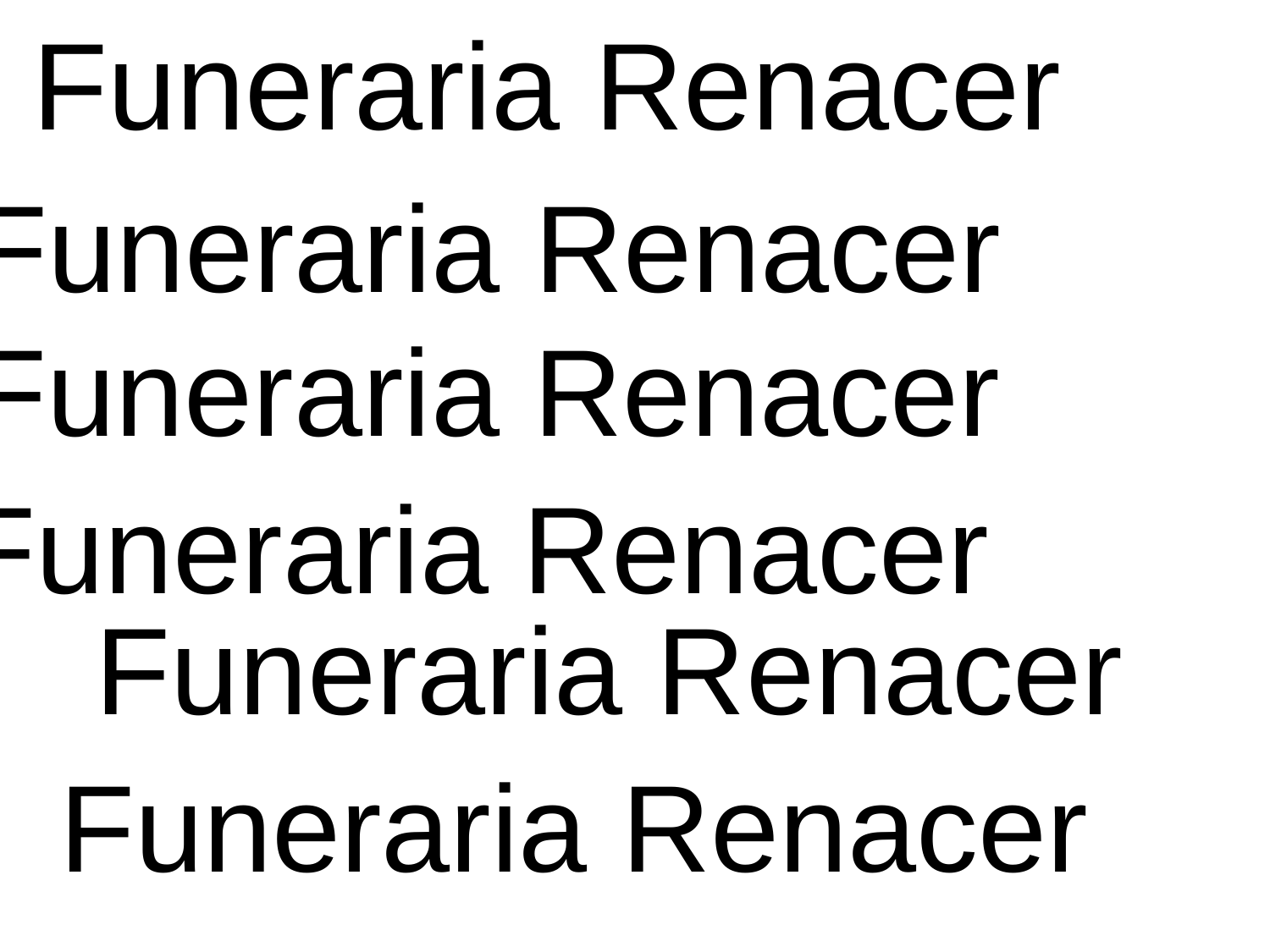

Funeraria Renacer
Funeraria Renacer
Funeraria Renacer
Funeraria Renacer
Funeraria Renacer
Funeraria Renacer